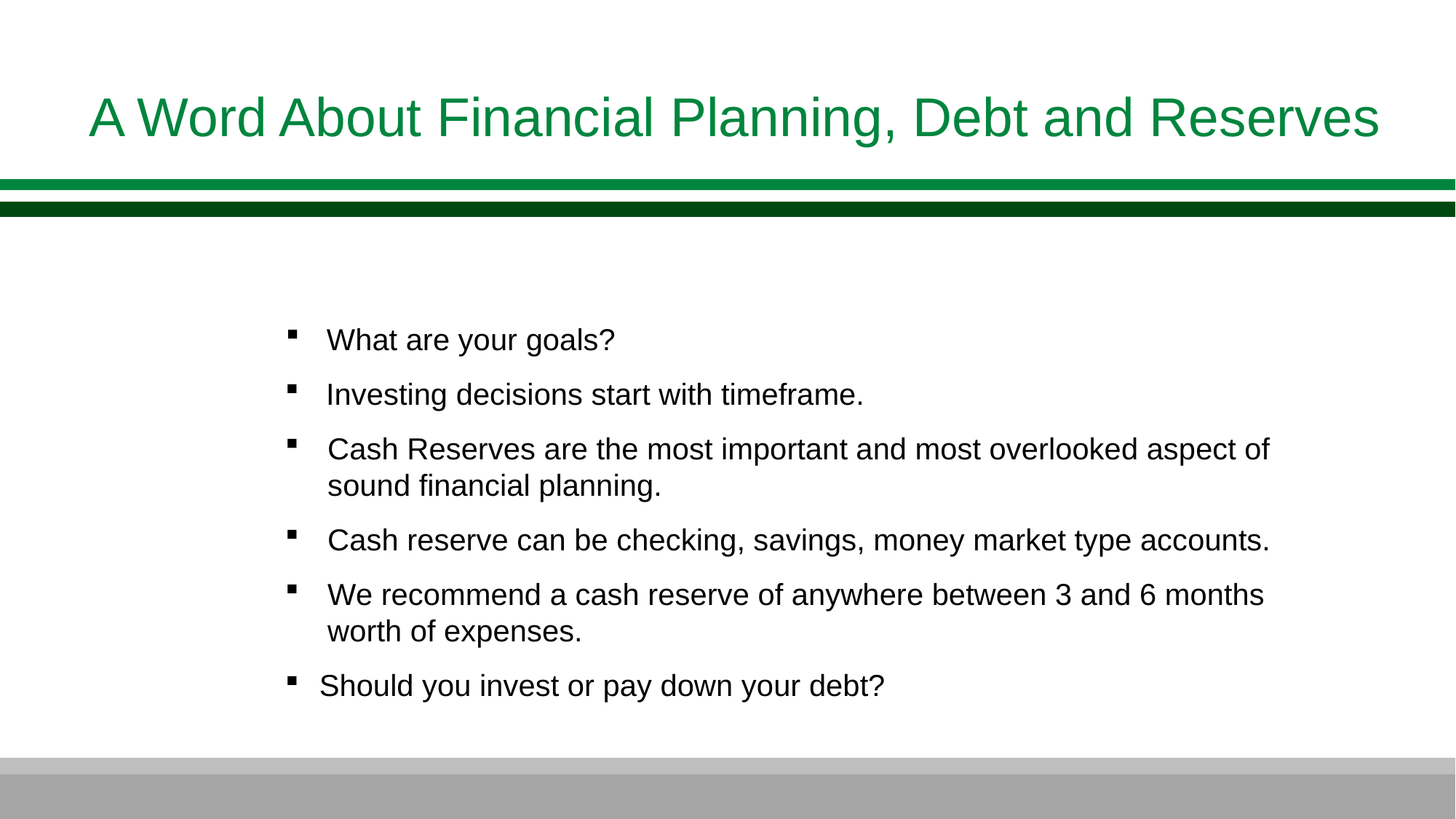

A Word About Financial Planning, Debt and Reserves

What are your goals?
Investing decisions start with timeframe.
 Cash Reserves are the most important and most overlooked aspect of
 sound financial planning.
 Cash reserve can be checking, savings, money market type accounts.
 We recommend a cash reserve of anywhere between 3 and 6 months
 worth of expenses.
Should you invest or pay down your debt?